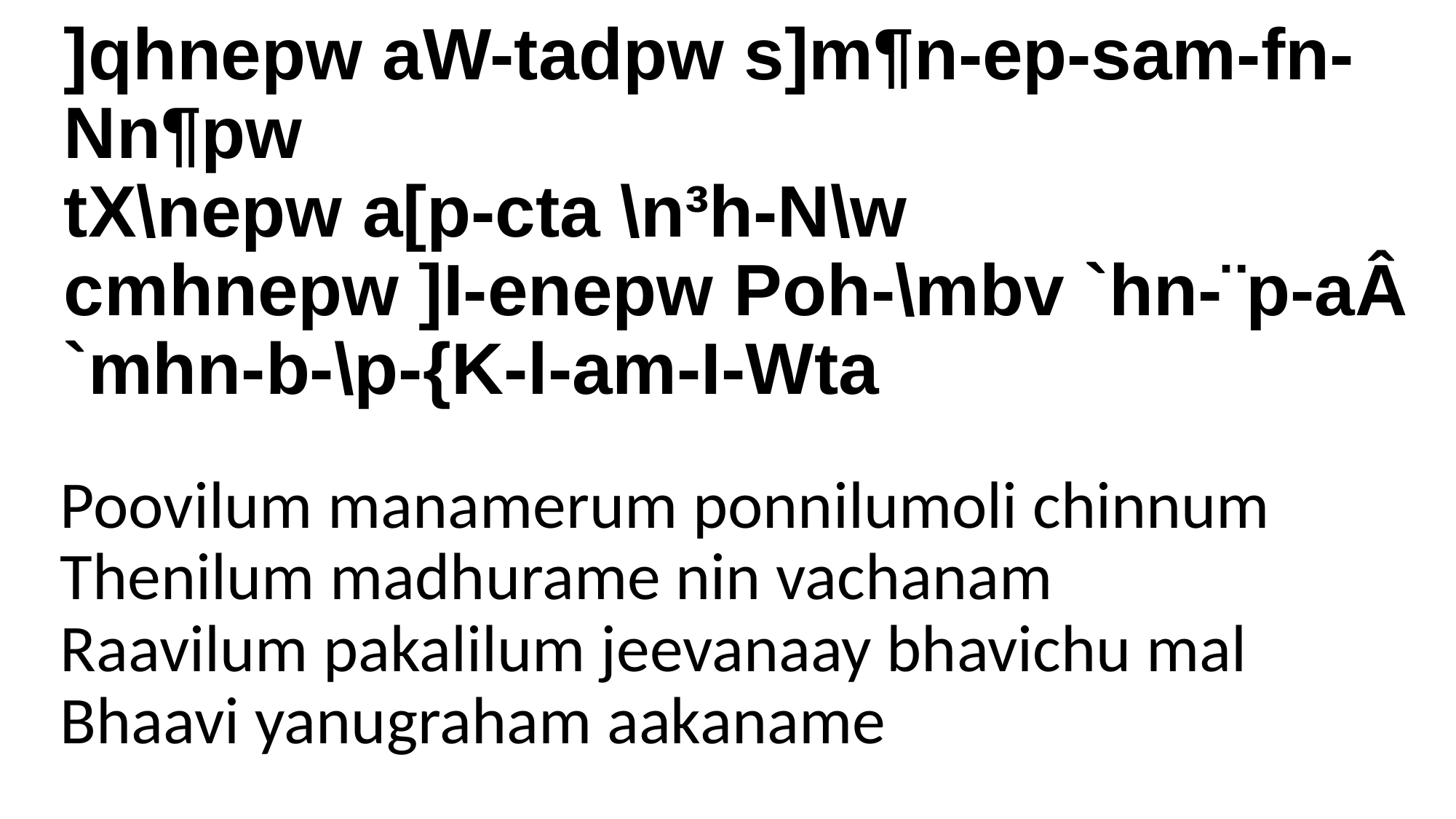

]qhnepw aW-tadpw s]m¶n-ep-sam-fn-Nn¶pw
tX\nepw a[p-cta \n³h-N\w
cmhnepw ]I-enepw Poh-\mbv `hn-¨p-aÂ
`mhn-b-\p-{K-l-am-I-Wta
# Poovilum manamerum ponnilumoli chinnum Thenilum madhurame nin vachanam Raavilum pakalilum jeevanaay bhavichu mal Bhaavi yanugraham aakaname